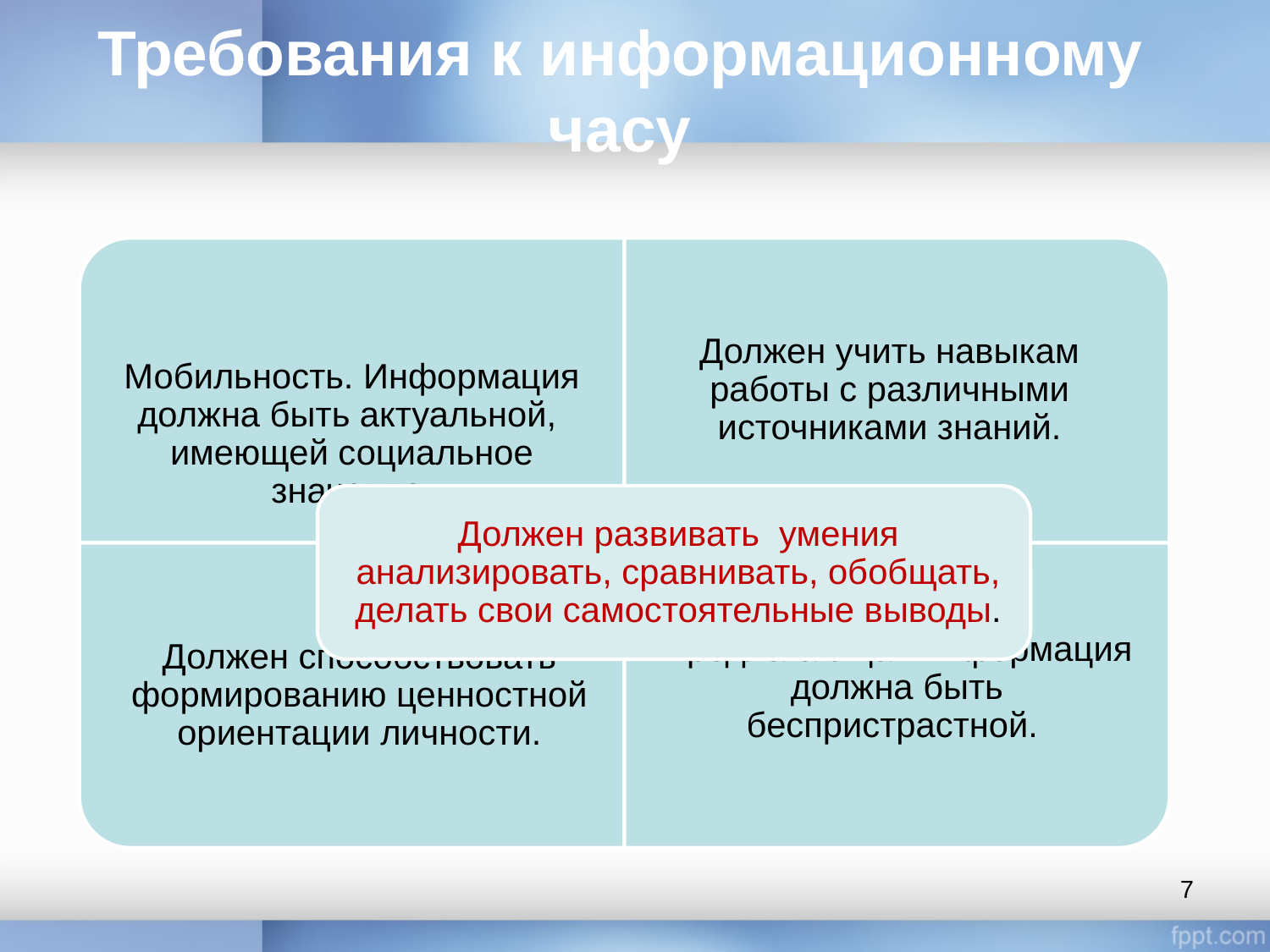

# Требования к информационному часу

Мобильность. Информация должна быть актуальной,  имеющей социальное значение.
Должен учить навыкам работы с различными источниками знаний.
Должен способствовать формированию ценностной ориентации личности.
Предлагающая информация должна быть беспристрастной.
Должен развивать  умения анализировать, сравнивать, обобщать, делать свои самостоятельные выводы.
7